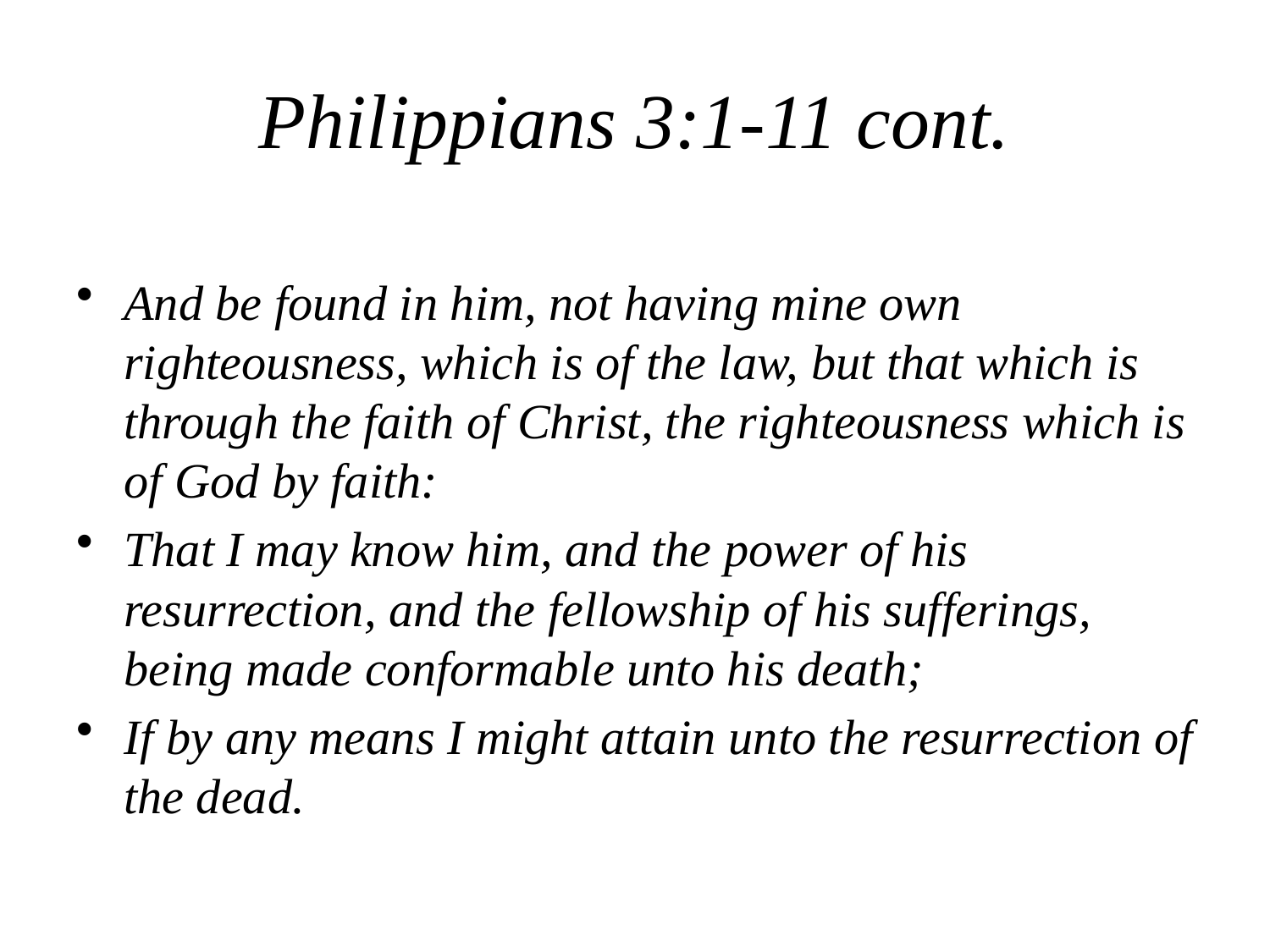

# Philippians 3:1-11 cont.
And be found in him, not having mine own righteousness, which is of the law, but that which is through the faith of Christ, the righteousness which is of God by faith:
That I may know him, and the power of his resurrection, and the fellowship of his sufferings, being made conformable unto his death;
If by any means I might attain unto the resurrection of the dead.